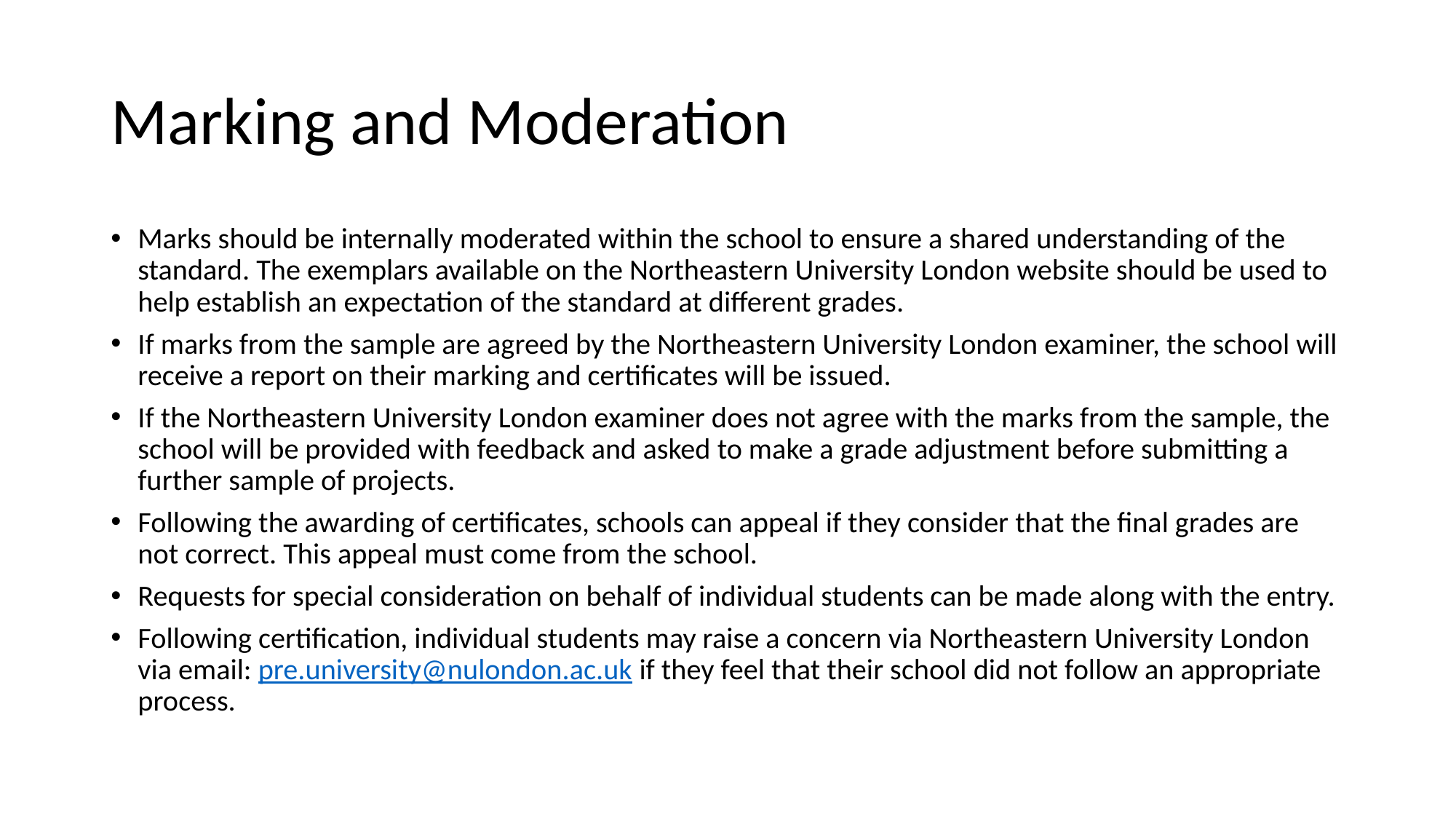

# Marking and Moderation
Marks should be internally moderated within the school to ensure a shared understanding of the standard. The exemplars available on the Northeastern University London website should be used to help establish an expectation of the standard at different grades.
If marks from the sample are agreed by the Northeastern University London examiner, the school will receive a report on their marking and certificates will be issued.
If the Northeastern University London examiner does not agree with the marks from the sample, the school will be provided with feedback and asked to make a grade adjustment before submitting a further sample of projects.
Following the awarding of certificates, schools can appeal if they consider that the final grades are not correct. This appeal must come from the school.
Requests for special consideration on behalf of individual students can be made along with the entry.
Following certification, individual students may raise a concern via Northeastern University London via email: pre.university@nulondon.ac.uk if they feel that their school did not follow an appropriate process.